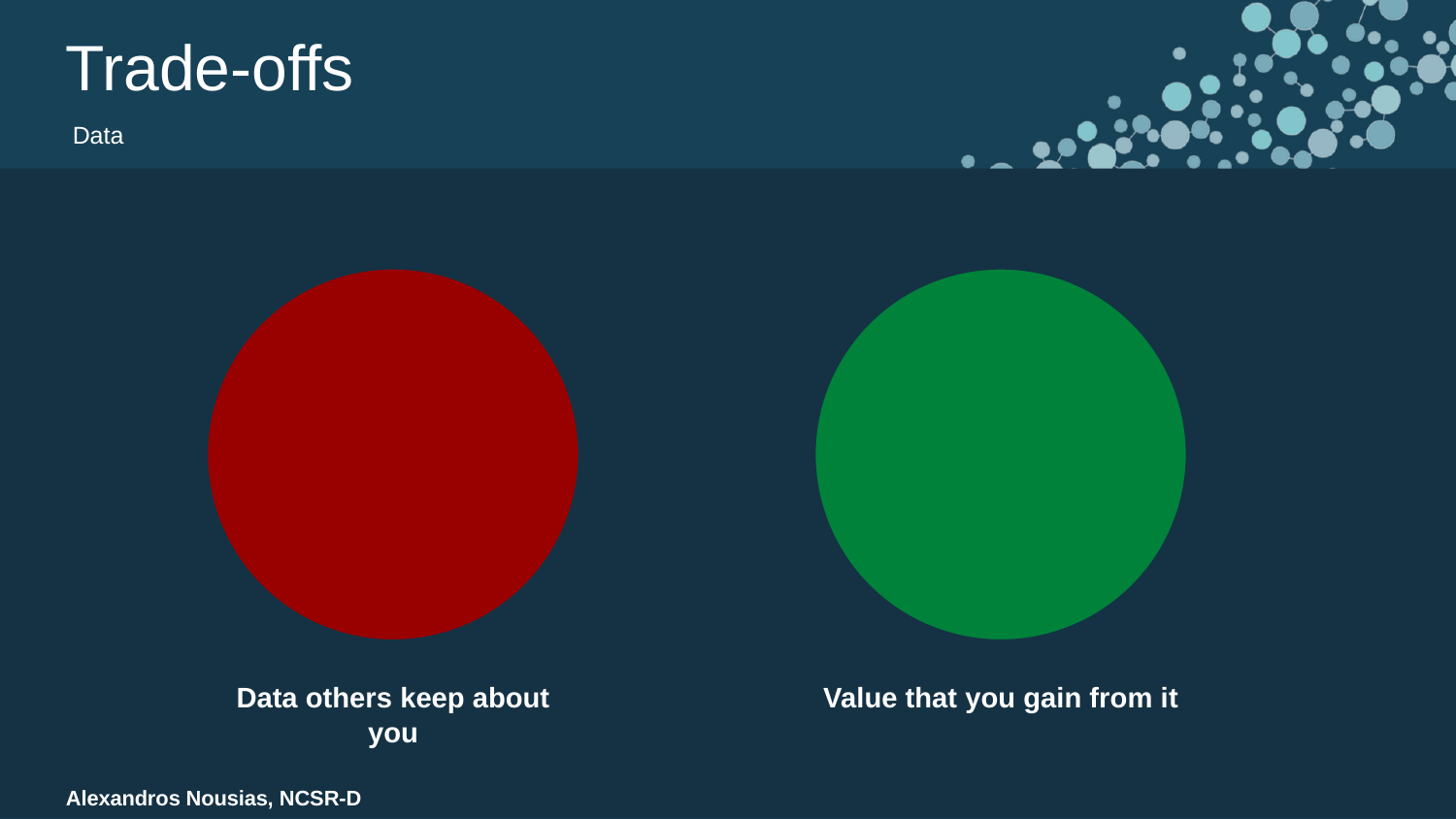

Trade-offs
 Data

Data others keep about you
Value that you gain from it